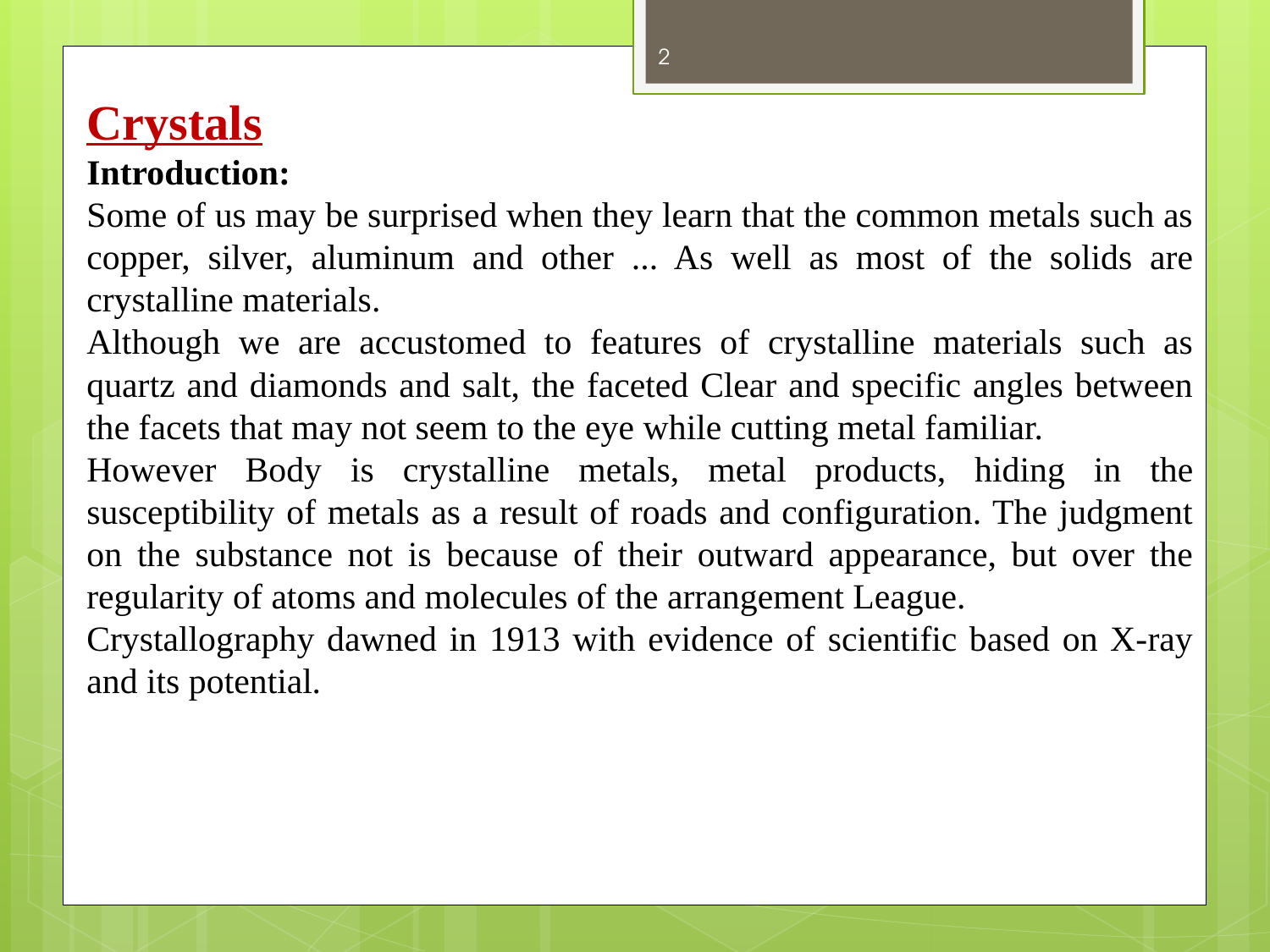

2
Crystals
Introduction:
Some of us may be surprised when they learn that the common metals such as copper, silver, aluminum and other ... As well as most of the solids are crystalline materials.
Although we are accustomed to features of crystalline materials such as quartz and diamonds and salt, the faceted Clear and specific angles between the facets that may not seem to the eye while cutting metal familiar.
However Body is crystalline metals, metal products, hiding in the susceptibility of metals as a result of roads and configuration. The judgment on the substance not is because of their outward appearance, but over the regularity of atoms and molecules of the arrangement League.
Crystallography dawned in 1913 with evidence of scientific based on X-ray and its potential.